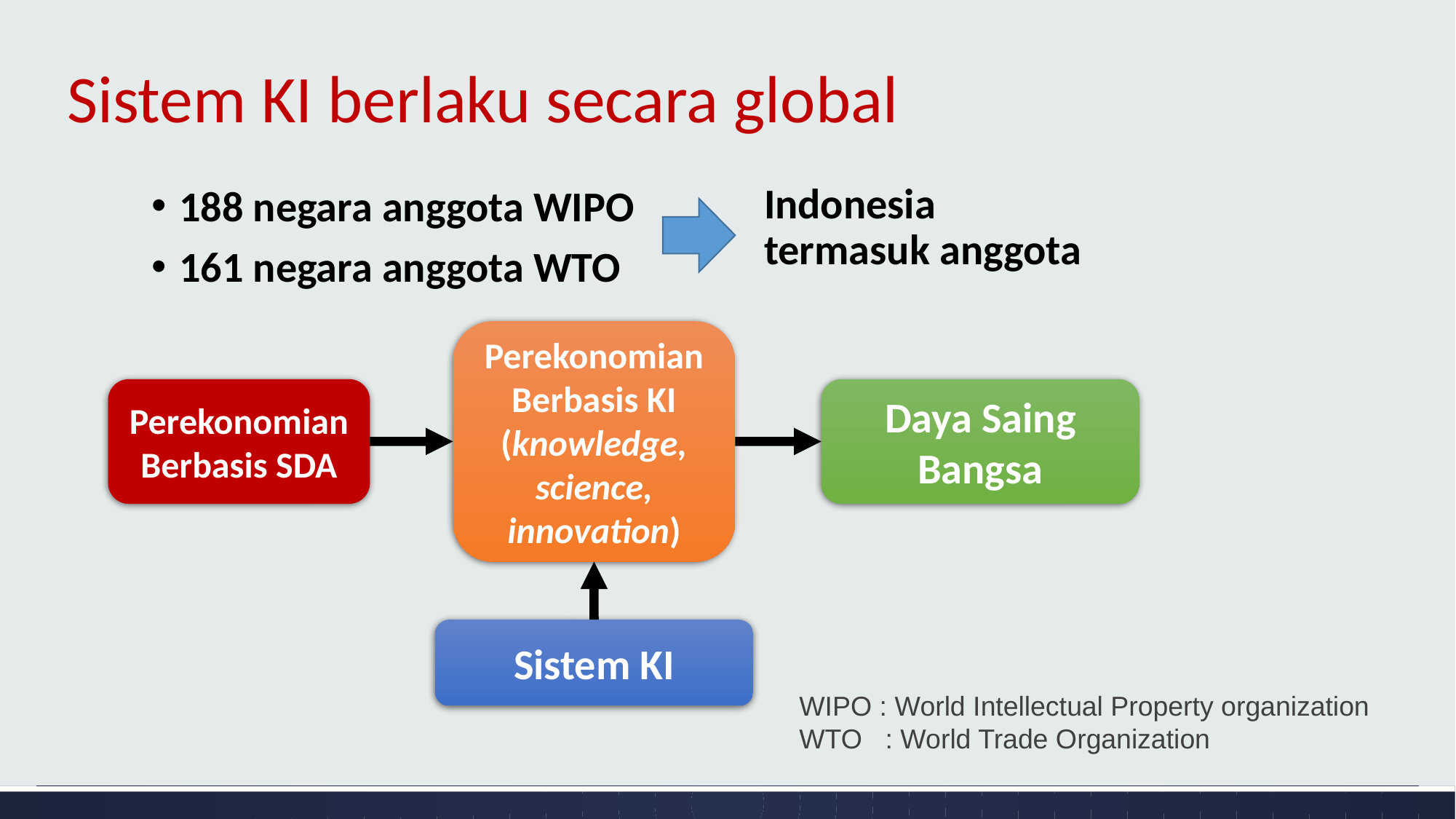

# Sistem KI berlaku secara global
Indonesia termasuk anggota
188 negara anggota WIPO
161 negara anggota WTO

Perekonomian Berbasis KI
(knowledge, science, innovation)
Perekonomian Berbasis SDA
Daya Saing Bangsa
Sistem KI
WIPO : World Intellectual Property organization
WTO   : World Trade Organization